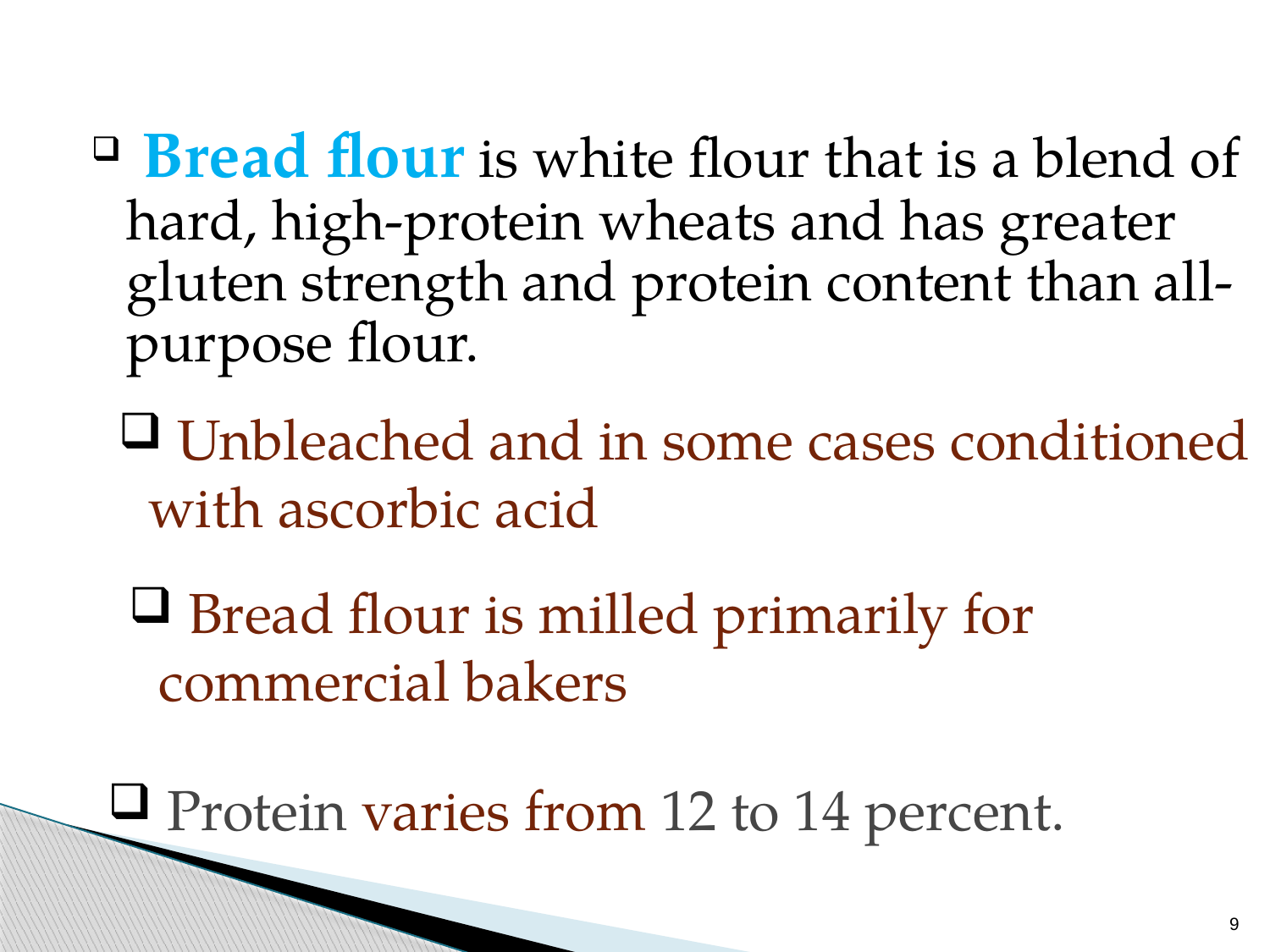

Bread flour is white flour that is a blend of hard, high-protein wheats and has greater gluten strength and protein content than all-purpose flour.
 Unbleached and in some cases conditioned with ascorbic acid
 Bread flour is milled primarily for commercial bakers
 Protein varies from 12 to 14 percent.
9